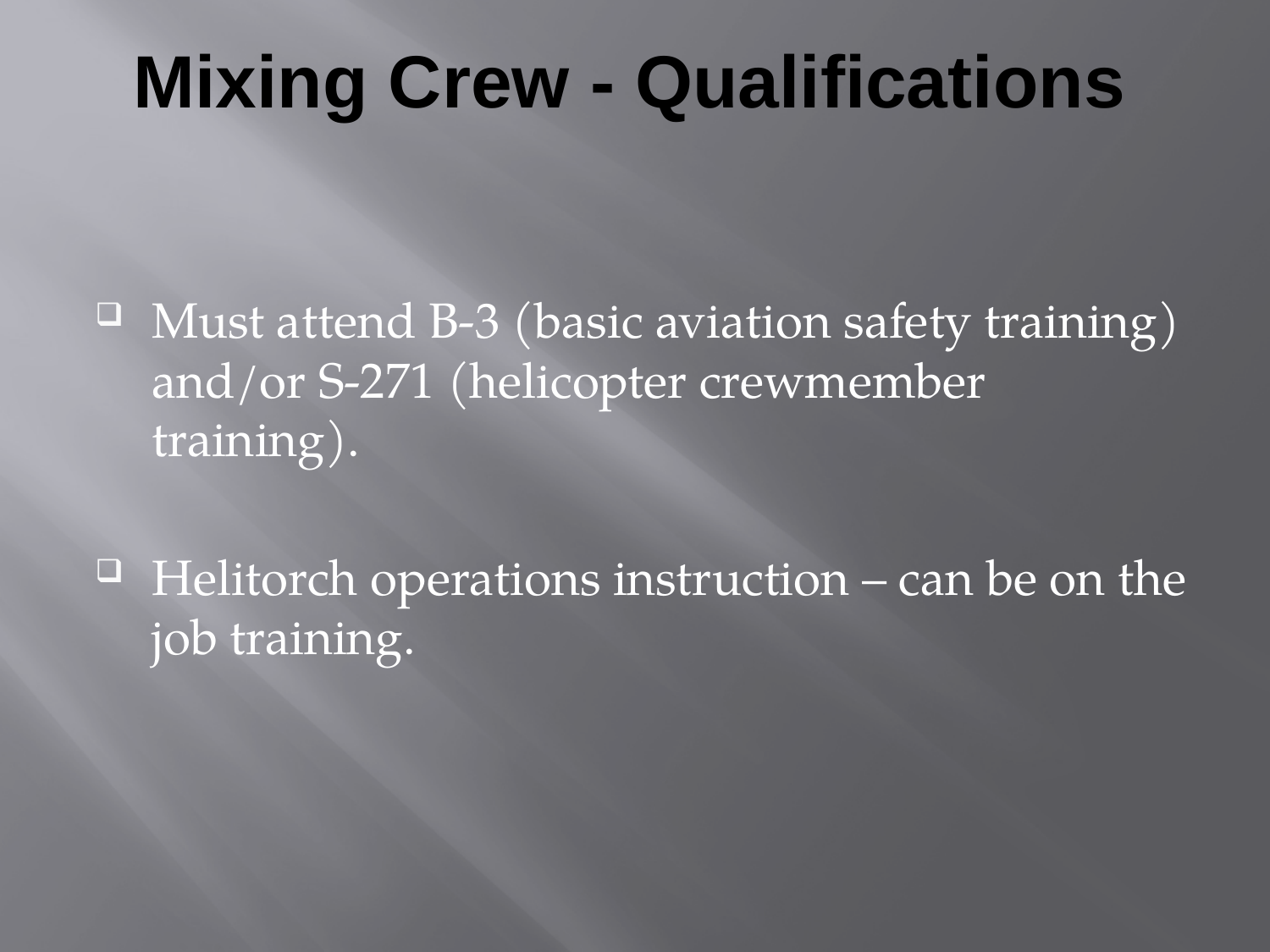

# Mixing Crew - Qualifications

Must attend B-3 (basic aviation safety training) and/or S-271 (helicopter crewmember training).

Helitorch operations instruction – can be on the job training.